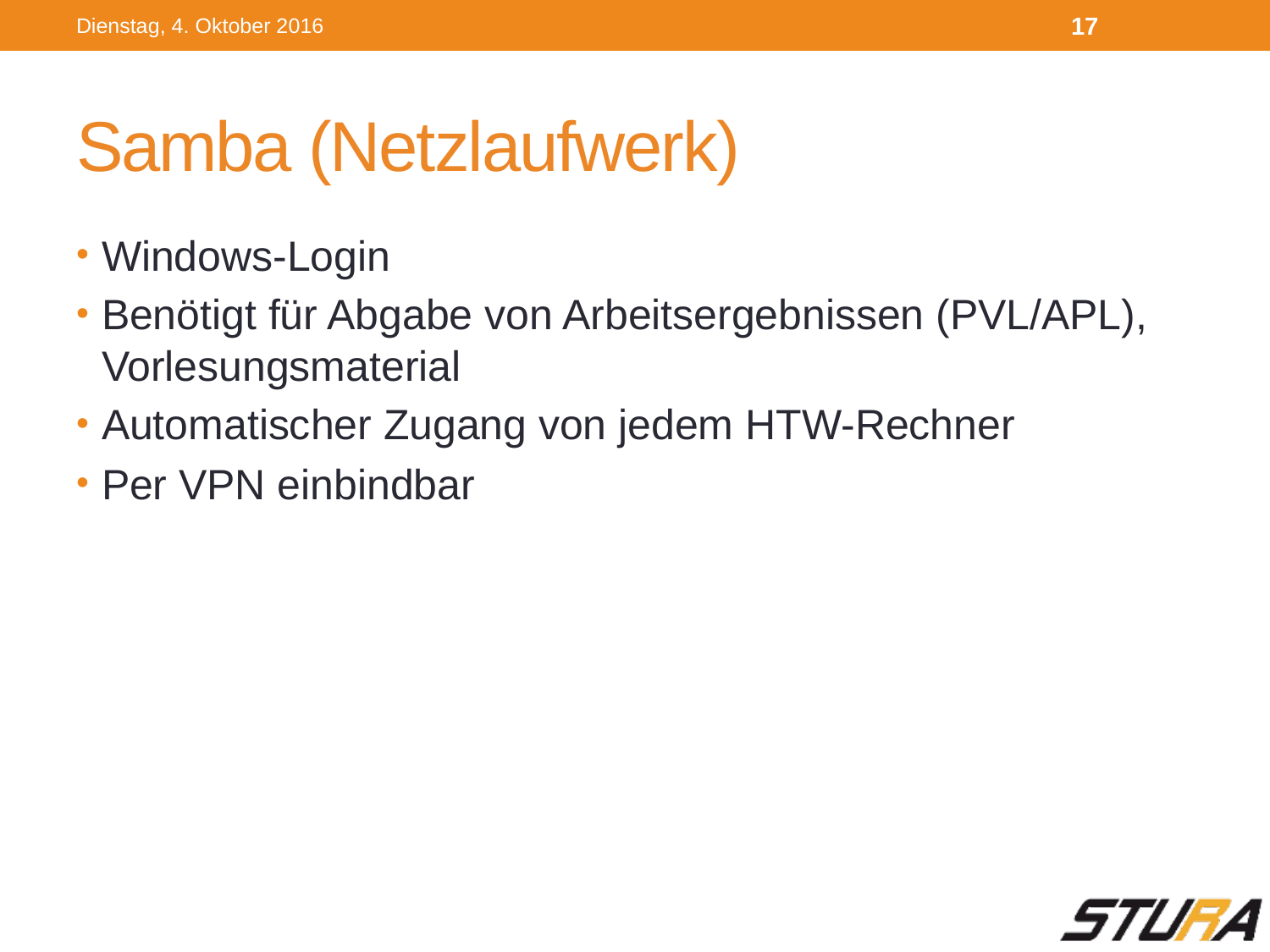

Dienstag, 4. Oktober 2016
17
# Samba (Netzlaufwerk)
Windows-Login
Benötigt für Abgabe von Arbeitsergebnissen (PVL/APL), Vorlesungsmaterial
Automatischer Zugang von jedem HTW-Rechner
Per VPN einbindbar